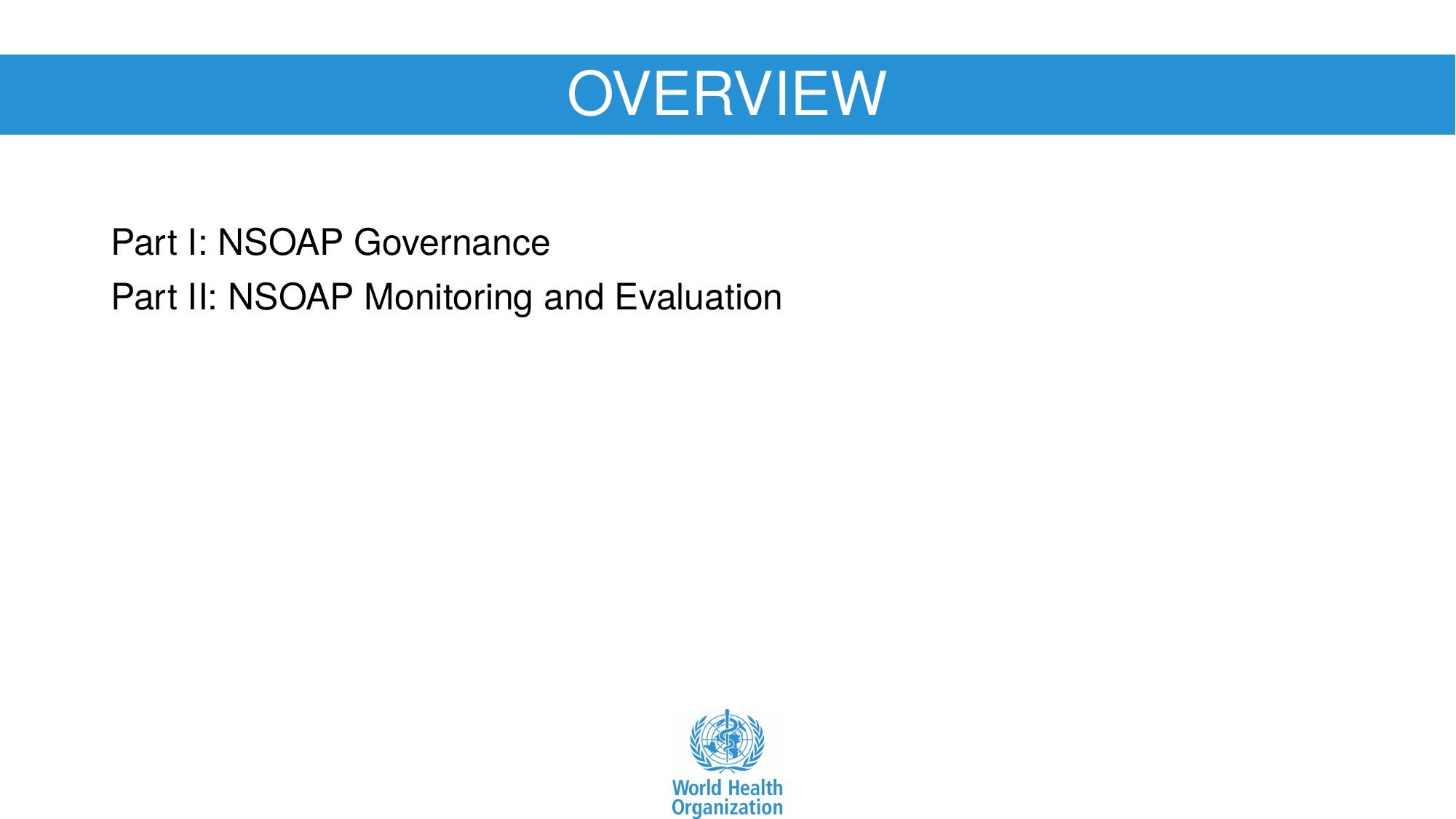

# OVERVIEW
Part I: NSOAP Governance
Part II: NSOAP Monitoring and Evaluation